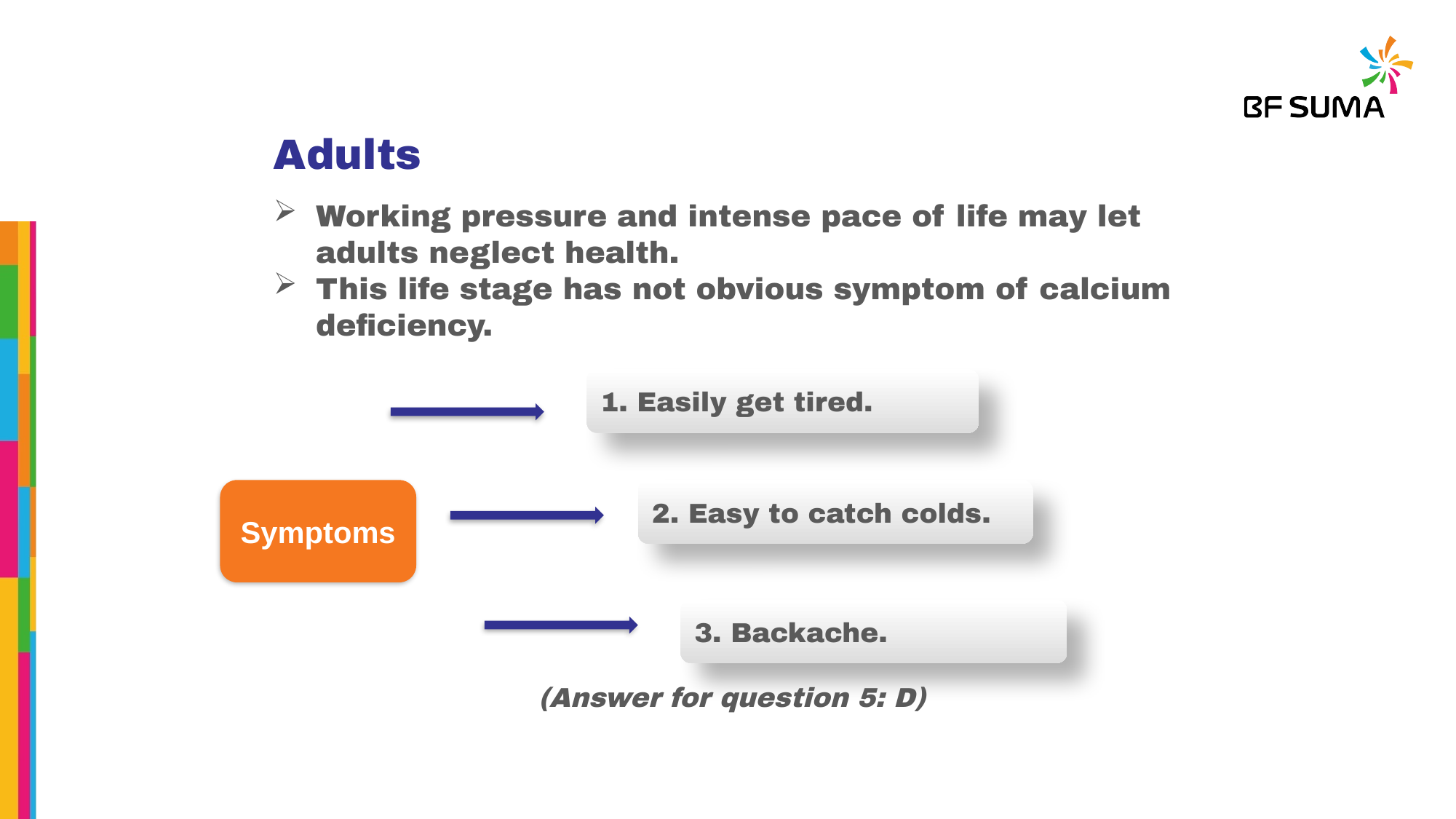

Adults

Working pressure and intense pace of life may let adults neglect health.
This life stage has not obvious symptom of calcium deficiency.
1. Easily get tired.

Symptoms
2. Easy to catch colds.

3. Backache.

(Answer for question 5: D)